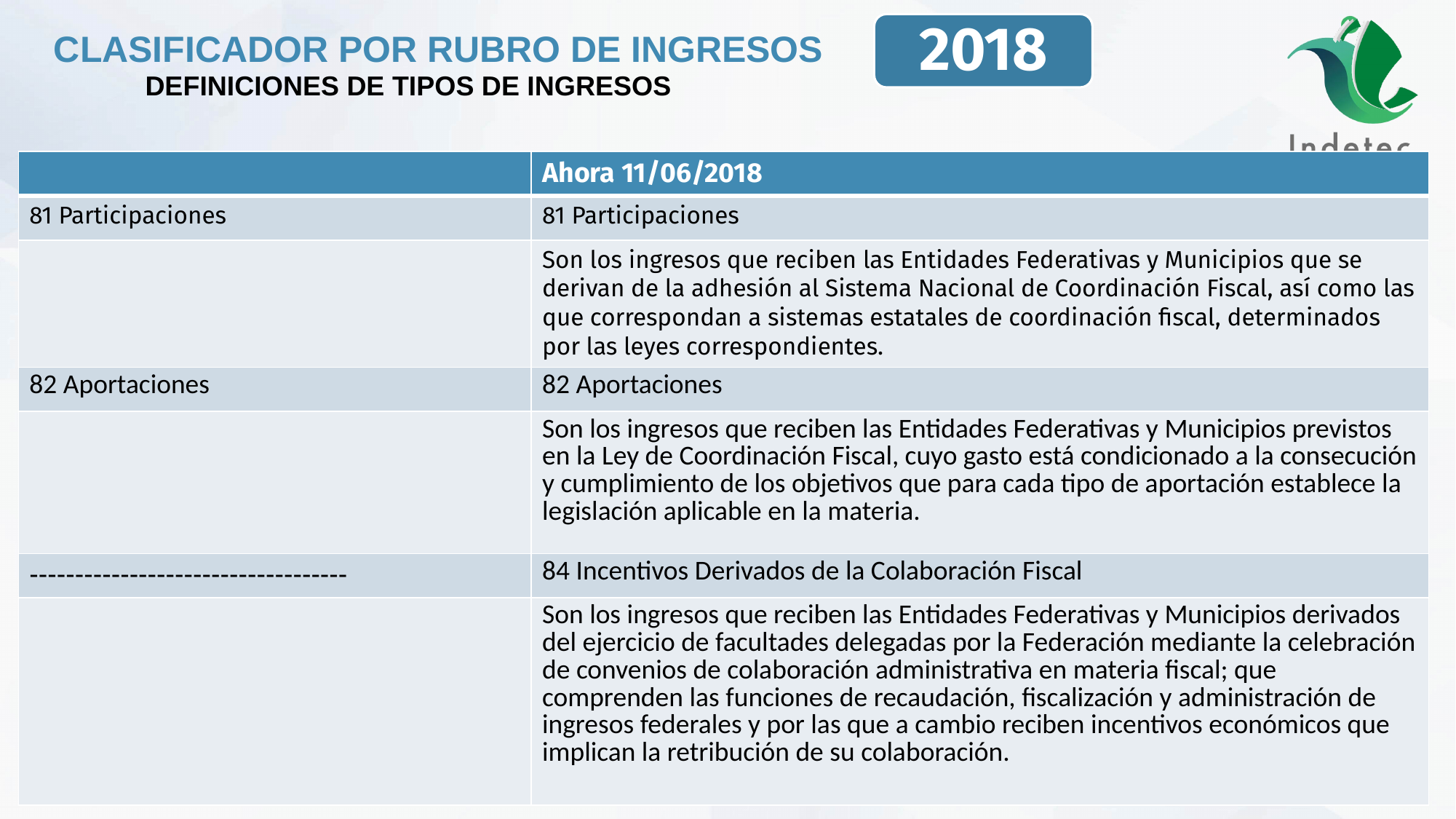

2018
CLASIFICADOR POR RUBRO DE INGRESOS
DEFINICIONES DE TIPOS DE INGRESOS
|  | Ahora 11/06/2018 |
| --- | --- |
| 81 Participaciones | 81 Participaciones |
|  | Son los ingresos que reciben las Entidades Federativas y Municipios que se derivan de la adhesión al Sistema Nacional de Coordinación Fiscal, así como las que correspondan a sistemas estatales de coordinación fiscal, determinados por las leyes correspondientes. |
| 82 Aportaciones | 82 Aportaciones |
|  | Son los ingresos que reciben las Entidades Federativas y Municipios previstos en la Ley de Coordinación Fiscal, cuyo gasto está condicionado a la consecución y cumplimiento de los objetivos que para cada tipo de aportación establece la legislación aplicable en la materia. |
| ----------------------------------- | 84 Incentivos Derivados de la Colaboración Fiscal |
|  | Son los ingresos que reciben las Entidades Federativas y Municipios derivados del ejercicio de facultades delegadas por la Federación mediante la celebración de convenios de colaboración administrativa en materia fiscal; que comprenden las funciones de recaudación, fiscalización y administración de ingresos federales y por las que a cambio reciben incentivos económicos que implican la retribución de su colaboración. |